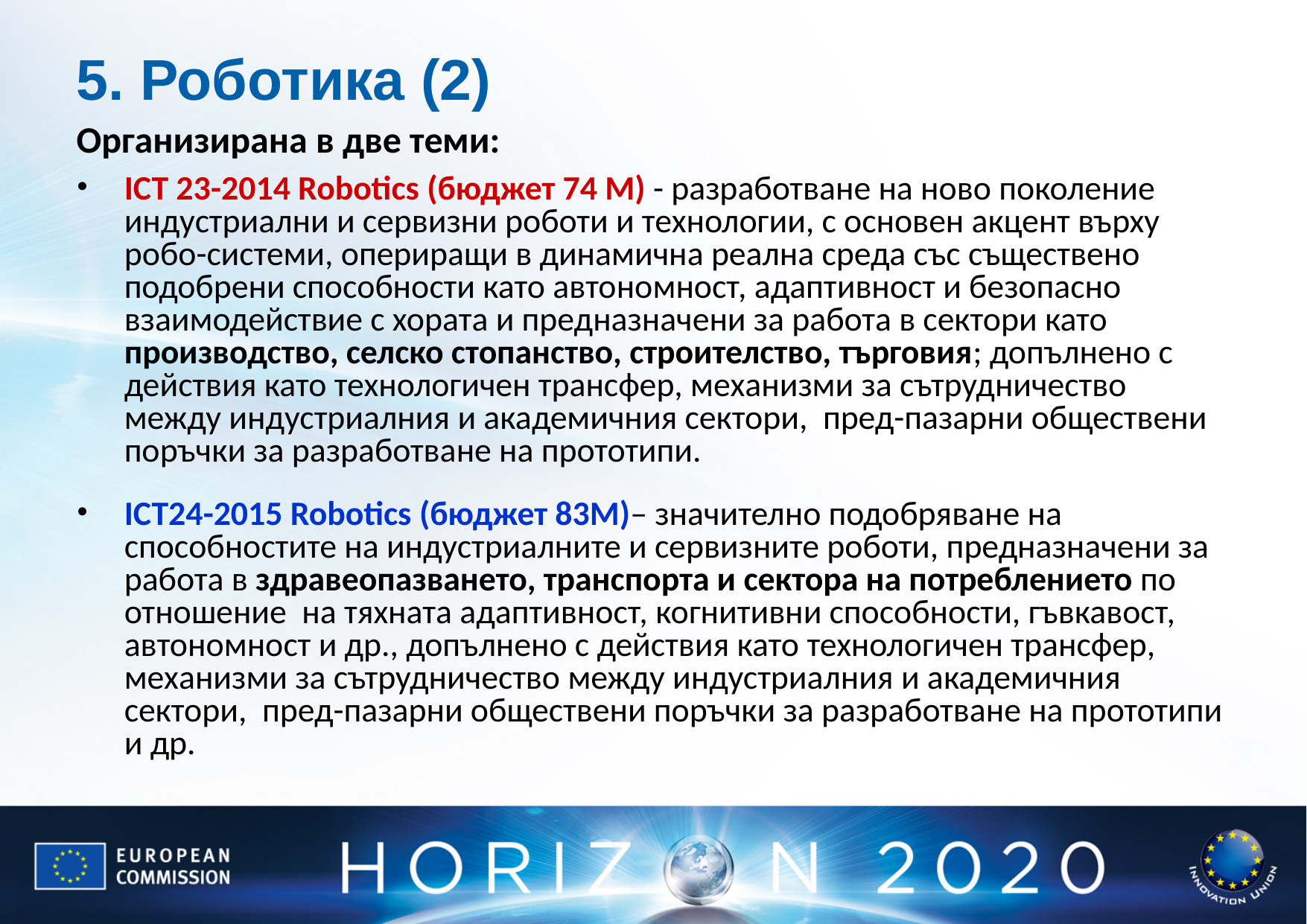

# 5. Роботика (2)
Организирана в две теми:
ICT 23-2014 Robotics (бюджет 74 М) - разработване на ново поколение индустриални и сервизни роботи и технологии, с основен акцент върху робо-системи, опериращи в динамична реална среда със съществено подобрени способности като автономност, адаптивност и безопасно взаимодействие с хората и предназначени за работа в сектори като производство, селско стопанство, строителство, търговия; допълнено с  действия като технологичен трансфер, механизми за сътрудничество между индустриалния и академичния сектори,  пред-пазарни обществени поръчки за разработване на прототипи.
ICT24-2015 Robotics (бюджет 83М)– значително подобряване на способностите на индустриалните и сервизните роботи, предназначени за работа в здравеопазването, транспорта и сектора на потреблението по отношение  на тяхната адаптивност, когнитивни способности, гъвкавост, автономност и др., допълнено с действия като технологичен трансфер, механизми за сътрудничество между индустриалния и академичния сектори,  пред-пазарни обществени поръчки за разработване на прототипи и др.